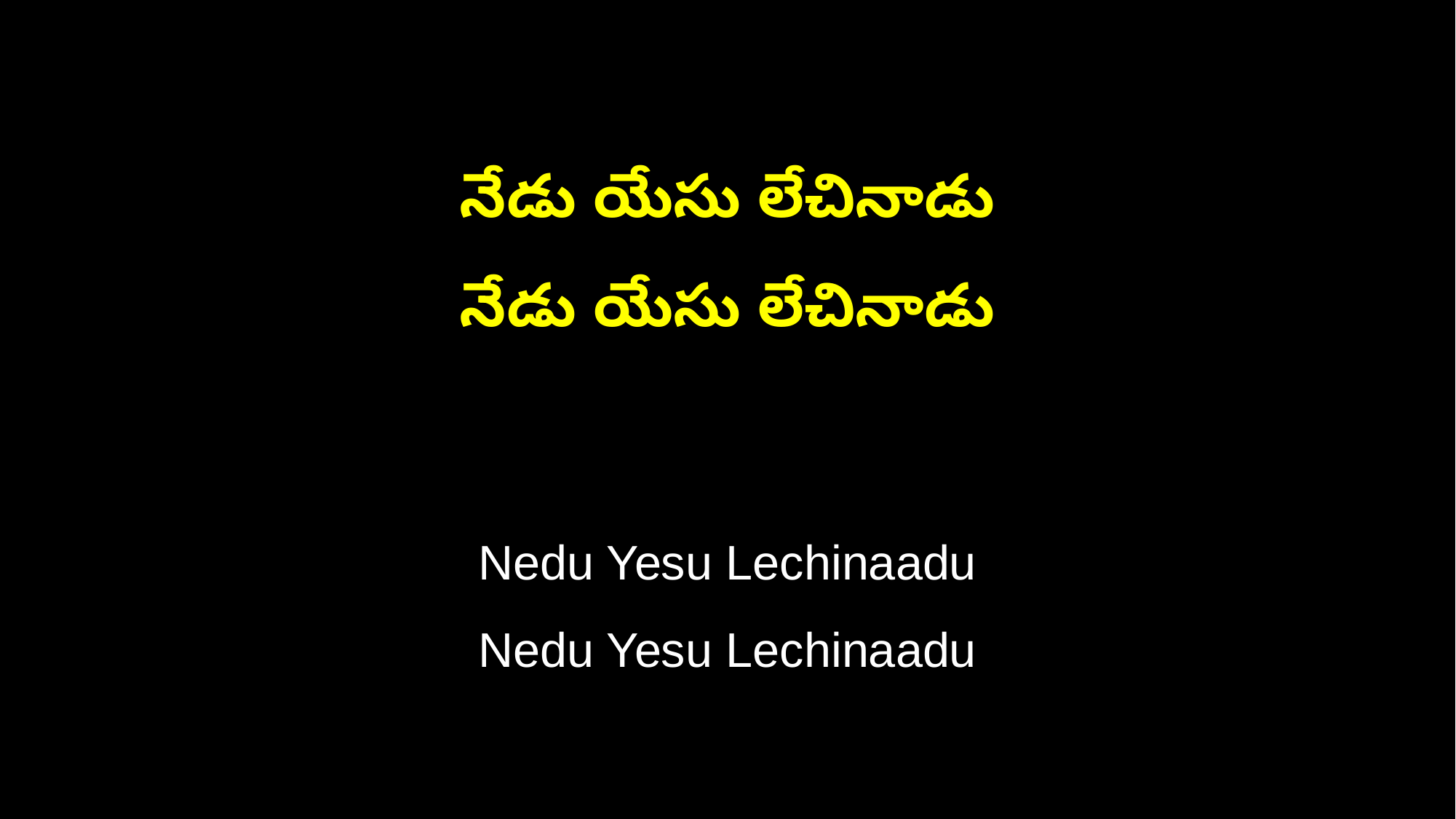

నేడు యేసు లేచినాడు
నేడు యేసు లేచినాడు
Nedu Yesu Lechinaadu
Nedu Yesu Lechinaadu